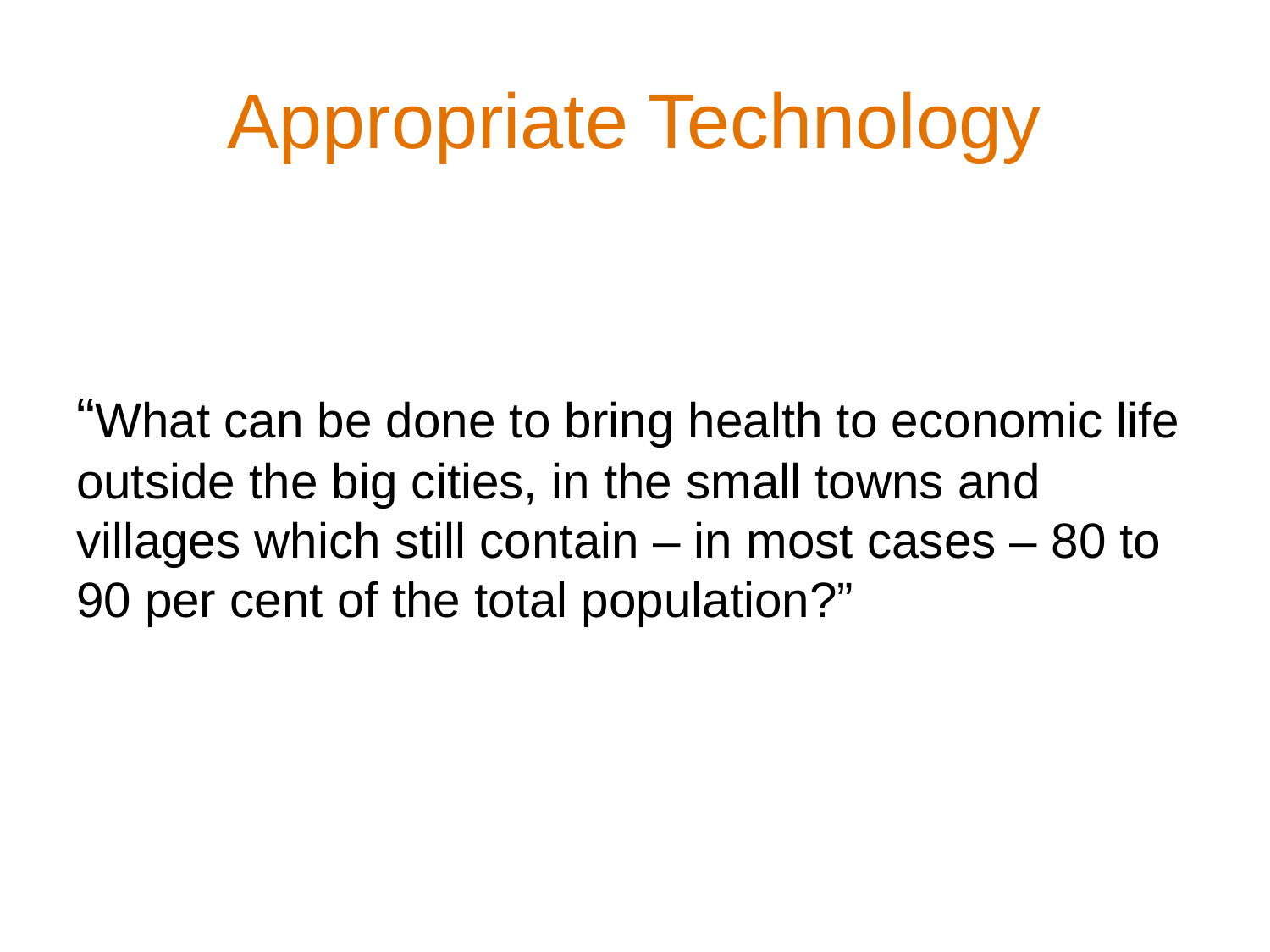

# Appropriate Technology
“What can be done to bring health to economic life outside the big cities, in the small towns and villages which still contain – in most cases – 80 to 90 per cent of the total population?”